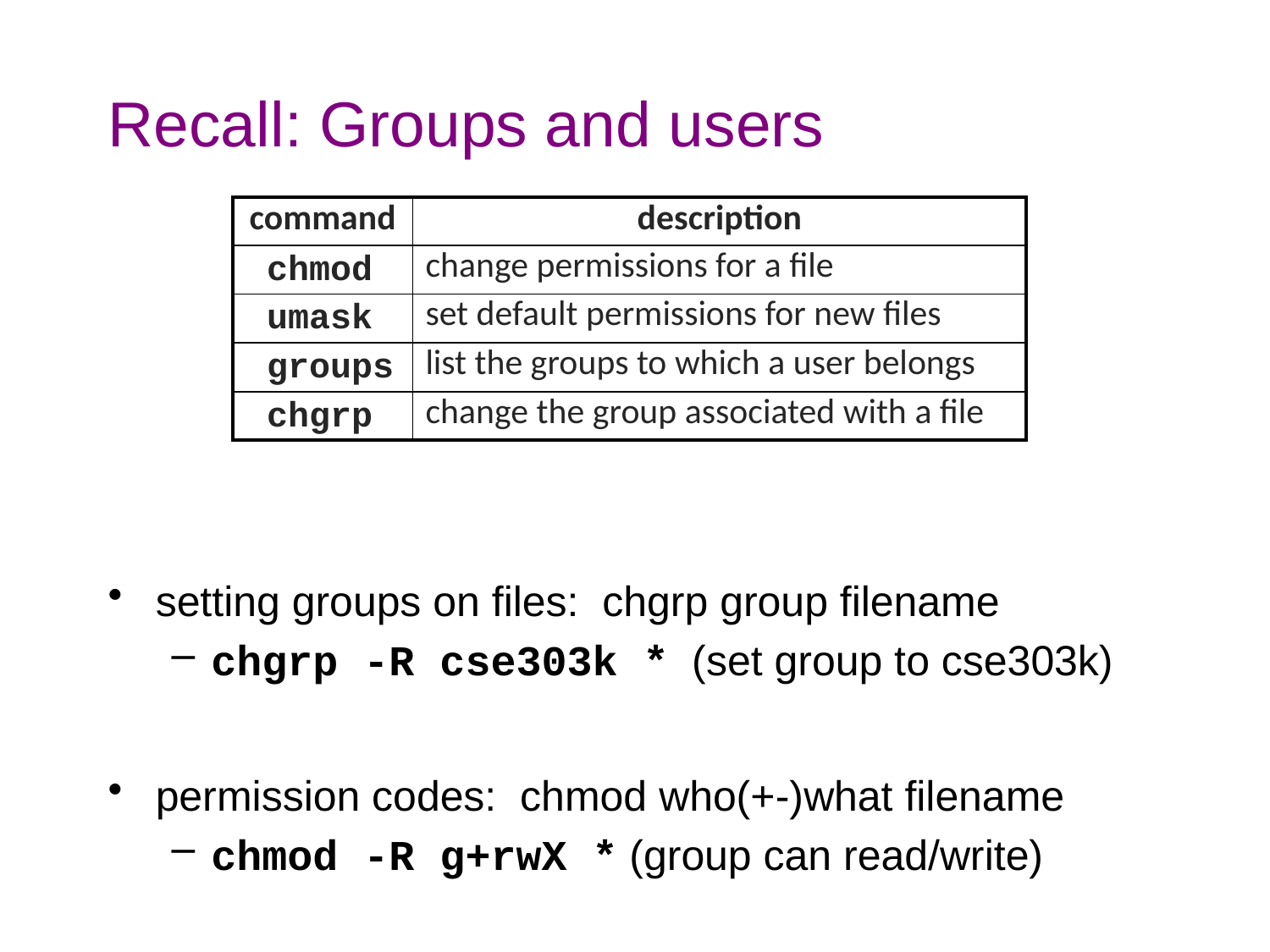

# Recall: Groups and users
| command | description |
| --- | --- |
| chmod | change permissions for a file |
| umask | set default permissions for new files |
| groups | list the groups to which a user belongs |
| chgrp | change the group associated with a file |

setting groups on files:  chgrp group filename
chgrp -R cse303k *  (set group to cse303k)

permission codes:  chmod who(+-)what filename
chmod -R g+rwX * (group can read/write)